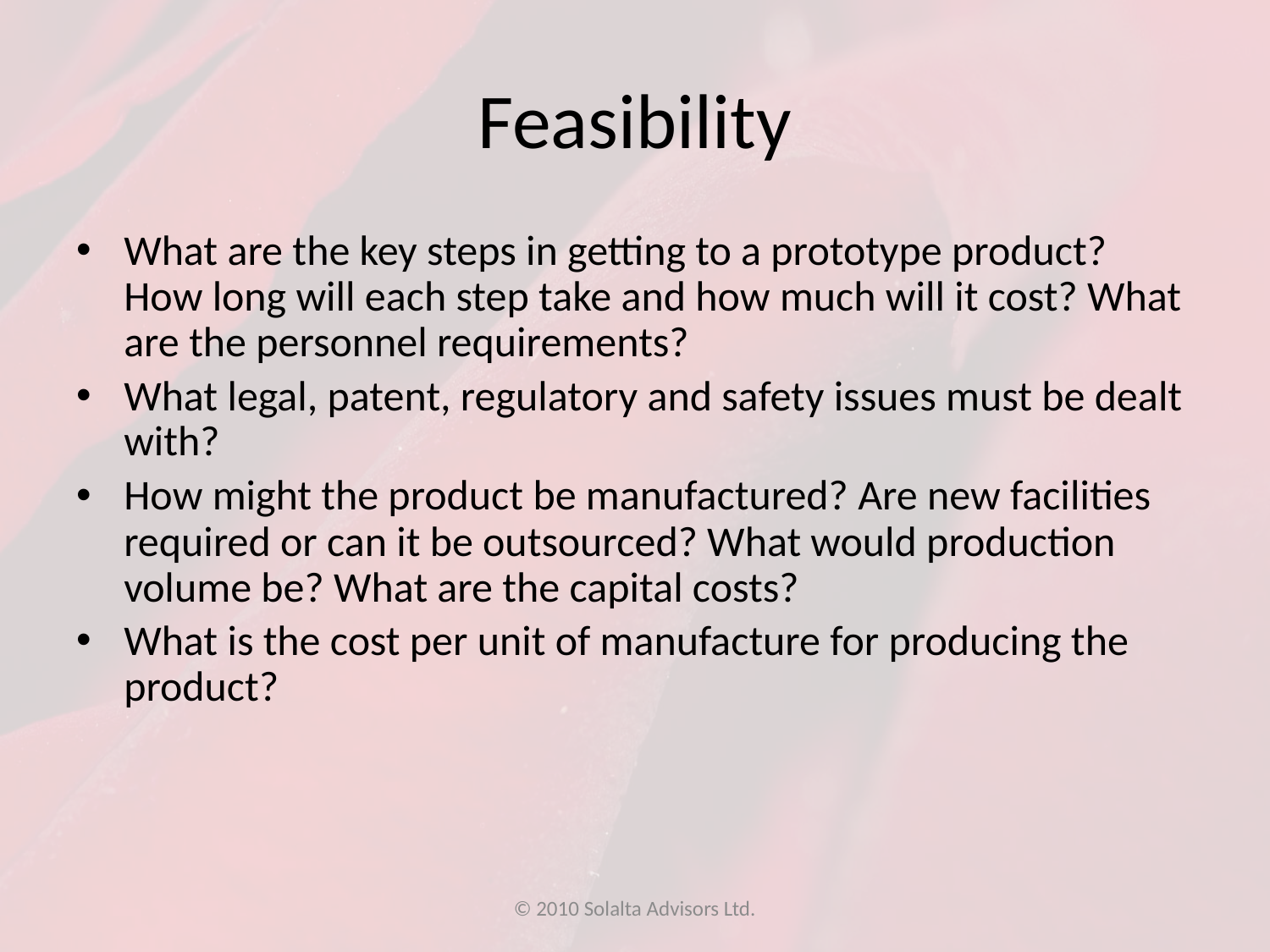

# Feasibility
What are the key steps in getting to a prototype product? How long will each step take and how much will it cost? What are the personnel requirements?
What legal, patent, regulatory and safety issues must be dealt with?
How might the product be manufactured? Are new facilities required or can it be outsourced? What would production volume be? What are the capital costs?
What is the cost per unit of manufacture for producing the product?
© 2010 Solalta Advisors Ltd.